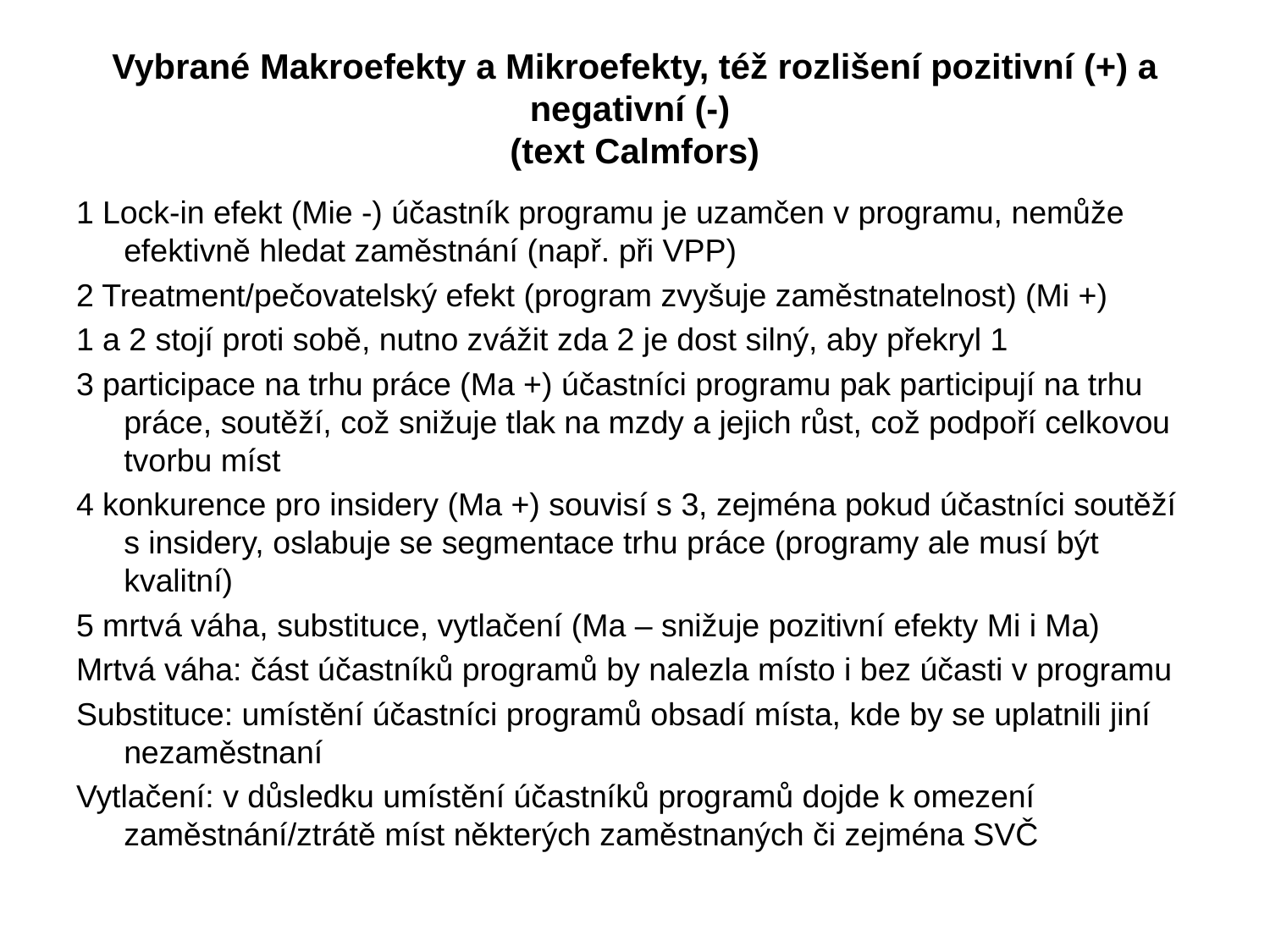

# Vybrané Makroefekty a Mikroefekty, též rozlišení pozitivní (+) a negativní (-) (text Calmfors)
1 Lock-in efekt (Mie -) účastník programu je uzamčen v programu, nemůže efektivně hledat zaměstnání (např. při VPP)
2 Treatment/pečovatelský efekt (program zvyšuje zaměstnatelnost) (Mi +)
1 a 2 stojí proti sobě, nutno zvážit zda 2 je dost silný, aby překryl 1
3 participace na trhu práce (Ma +) účastníci programu pak participují na trhu práce, soutěží, což snižuje tlak na mzdy a jejich růst, což podpoří celkovou tvorbu míst
4 konkurence pro insidery (Ma +) souvisí s 3, zejména pokud účastníci soutěží s insidery, oslabuje se segmentace trhu práce (programy ale musí být kvalitní)
5 mrtvá váha, substituce, vytlačení (Ma – snižuje pozitivní efekty Mi i Ma)
Mrtvá váha: část účastníků programů by nalezla místo i bez účasti v programu
Substituce: umístění účastníci programů obsadí místa, kde by se uplatnili jiní nezaměstnaní
Vytlačení: v důsledku umístění účastníků programů dojde k omezení zaměstnání/ztrátě míst některých zaměstnaných či zejména SVČ